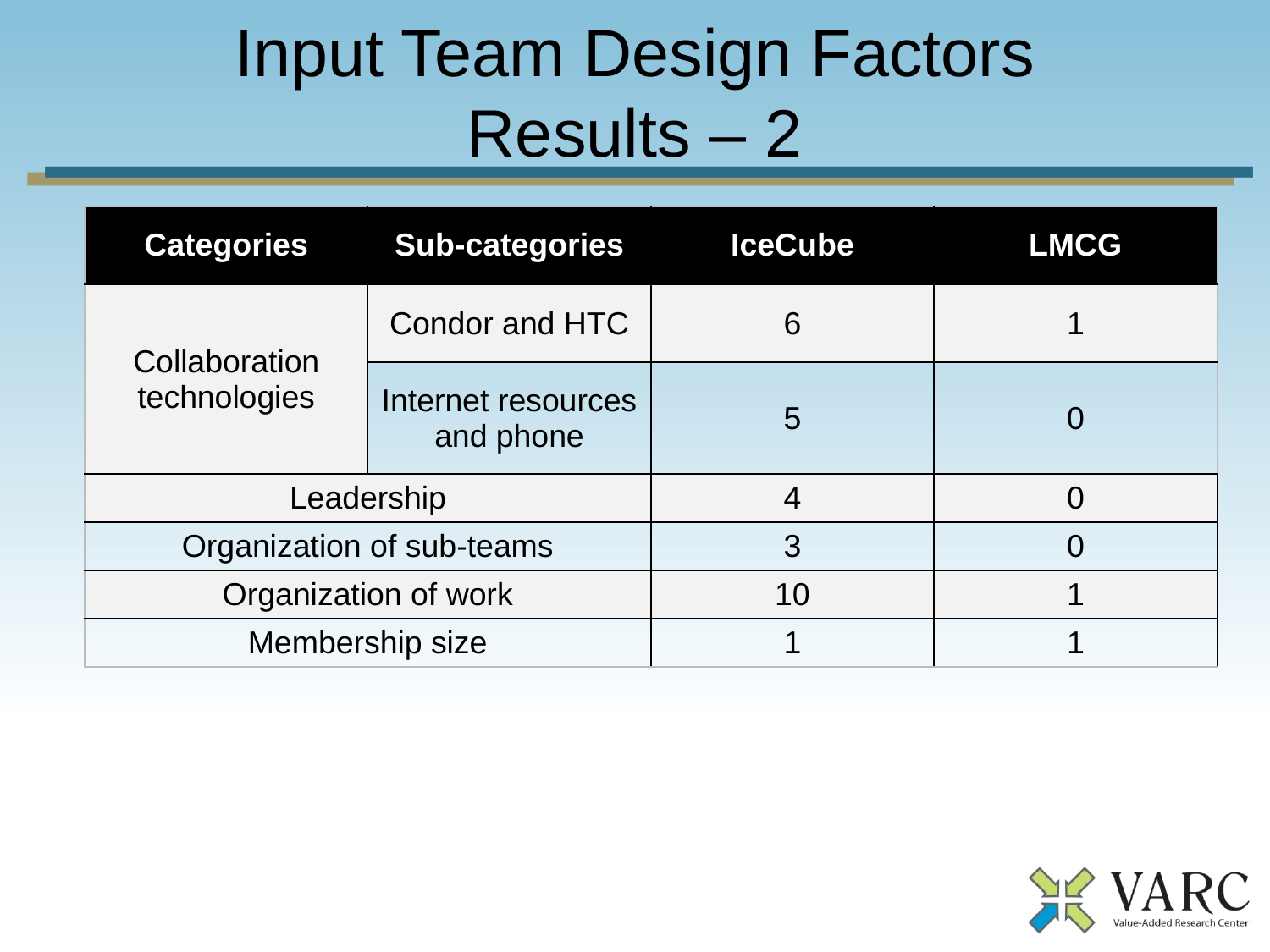

# Input Team Design Factors Results – 2
| Categories | Sub-categories | IceCube | LMCG |
| --- | --- | --- | --- |
| Collaboration technologies | Condor and HTC | 6 | 1 |
|  | Internet resources and phone | 5 | 0 |
| Leadership |  | 4 | 0 |
| Organization of sub-teams |  | 3 | 0 |
| Organization of work |  | 10 | 1 |
| Membership size |  | 1 | 1 |